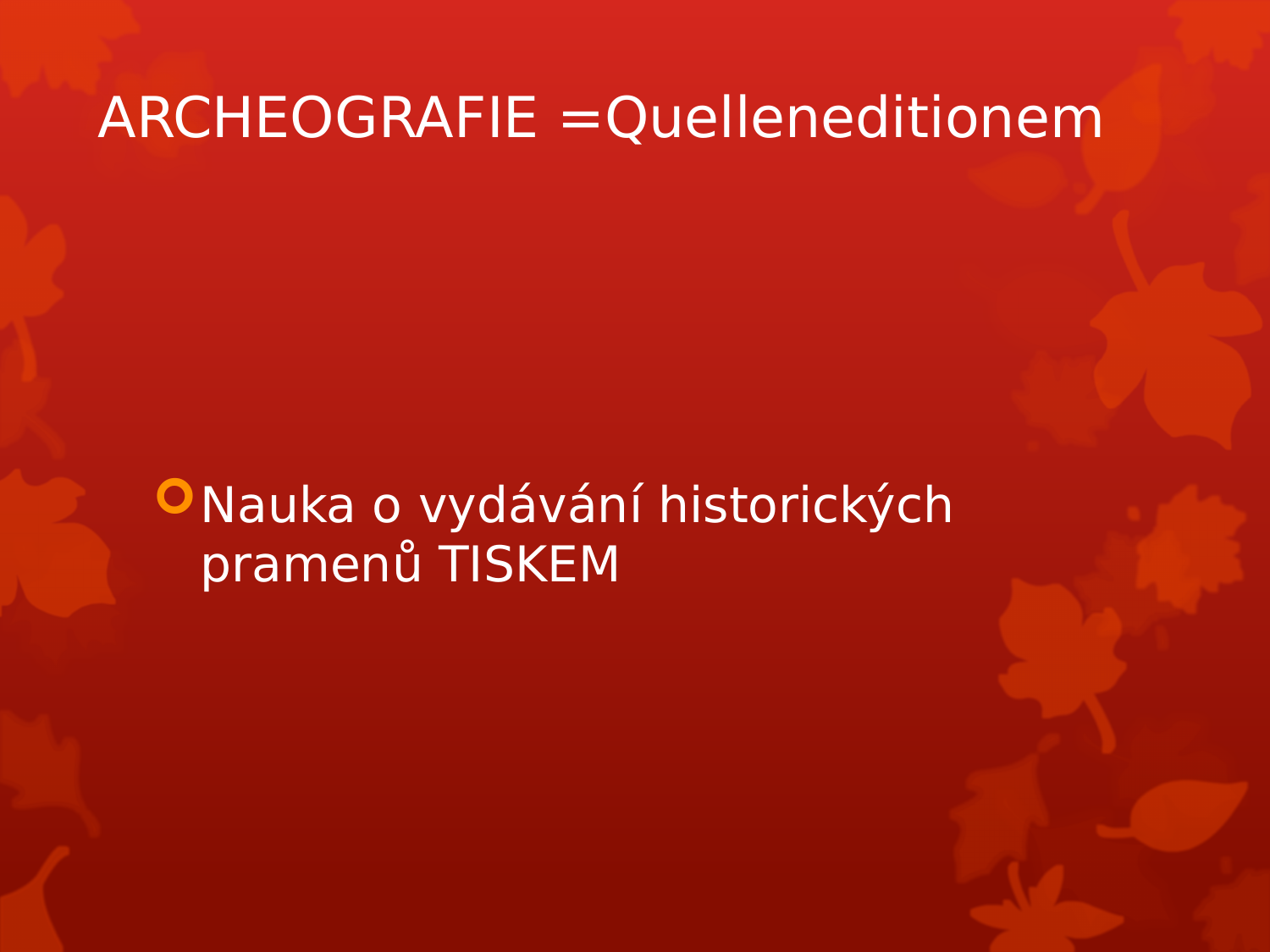

# ARCHEOGRAFIE =Quelleneditionem
Nauka o vydávání historických pramenů TISKEM